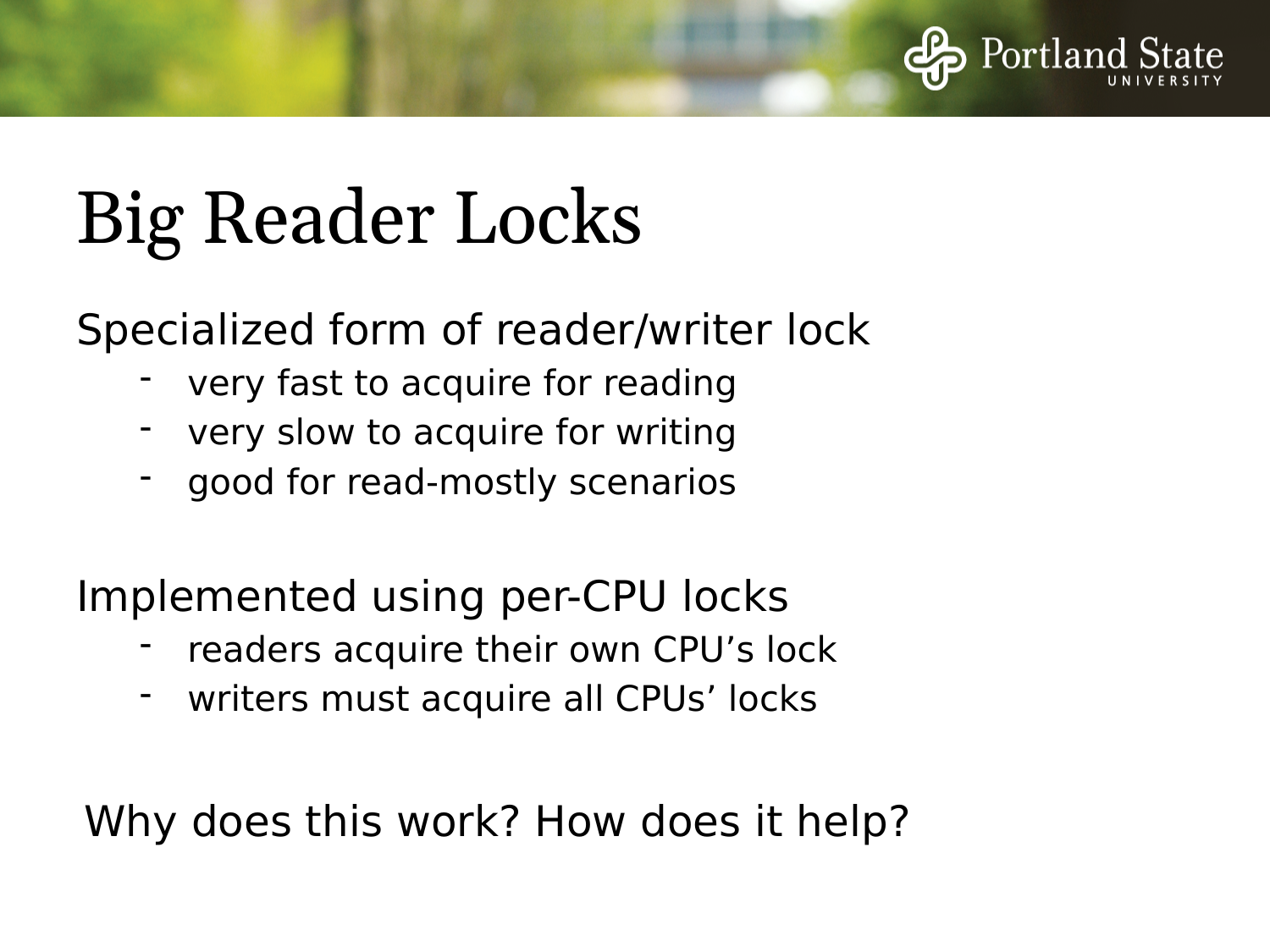

# Big Reader Locks
Specialized form of reader/writer lock
very fast to acquire for reading
very slow to acquire for writing
good for read-mostly scenarios

Implemented using per-CPU locks
readers acquire their own CPU’s lock
writers must acquire all CPUs’ locks

Why does this work? How does it help?